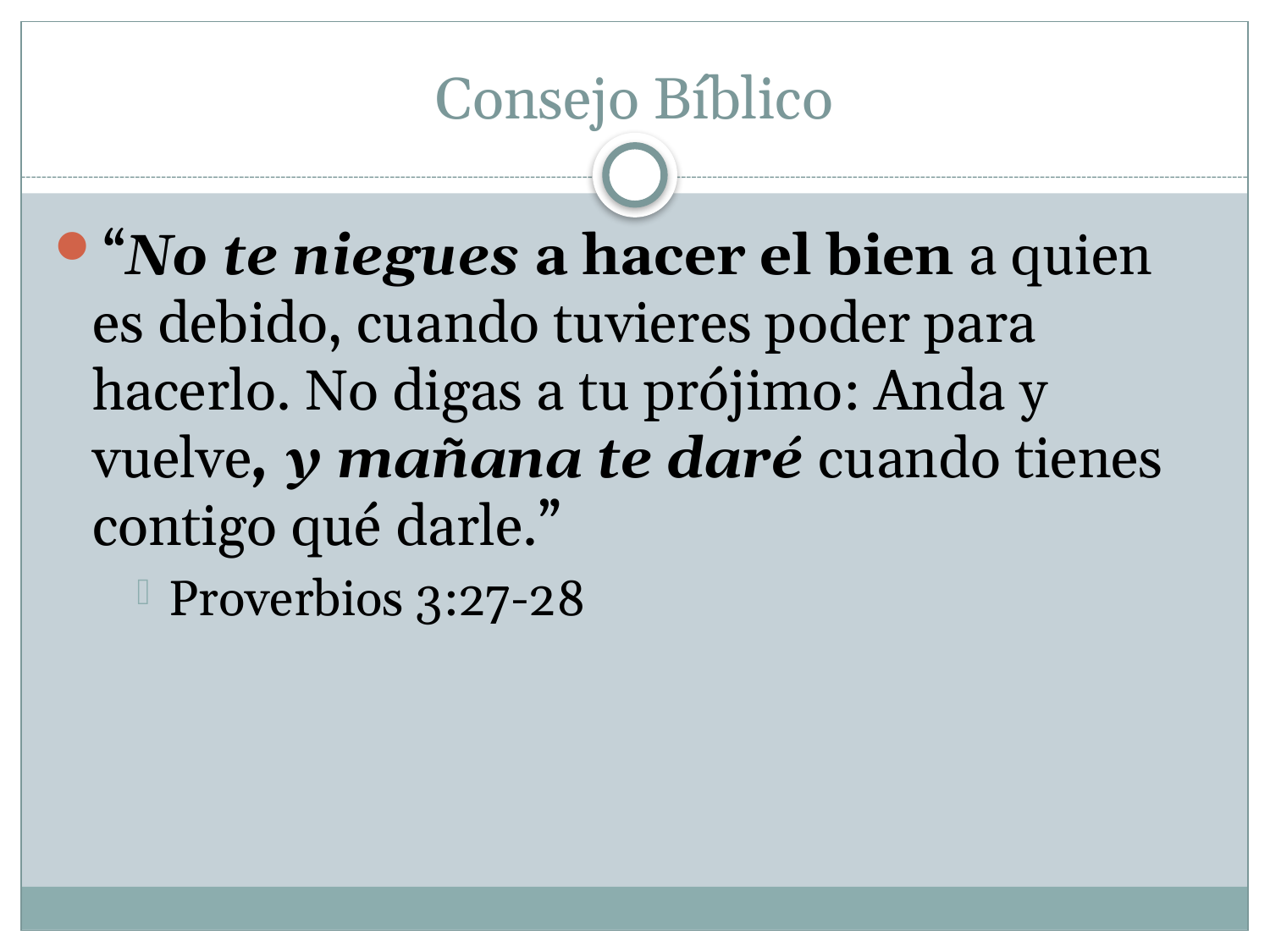

# Consejo Bíblico
“No te niegues a hacer el bien a quien es debido, cuando tuvieres poder para hacerlo. No digas a tu prójimo: Anda y vuelve, y mañana te daré cuando tienes contigo qué darle.”
Proverbios 3:27-28